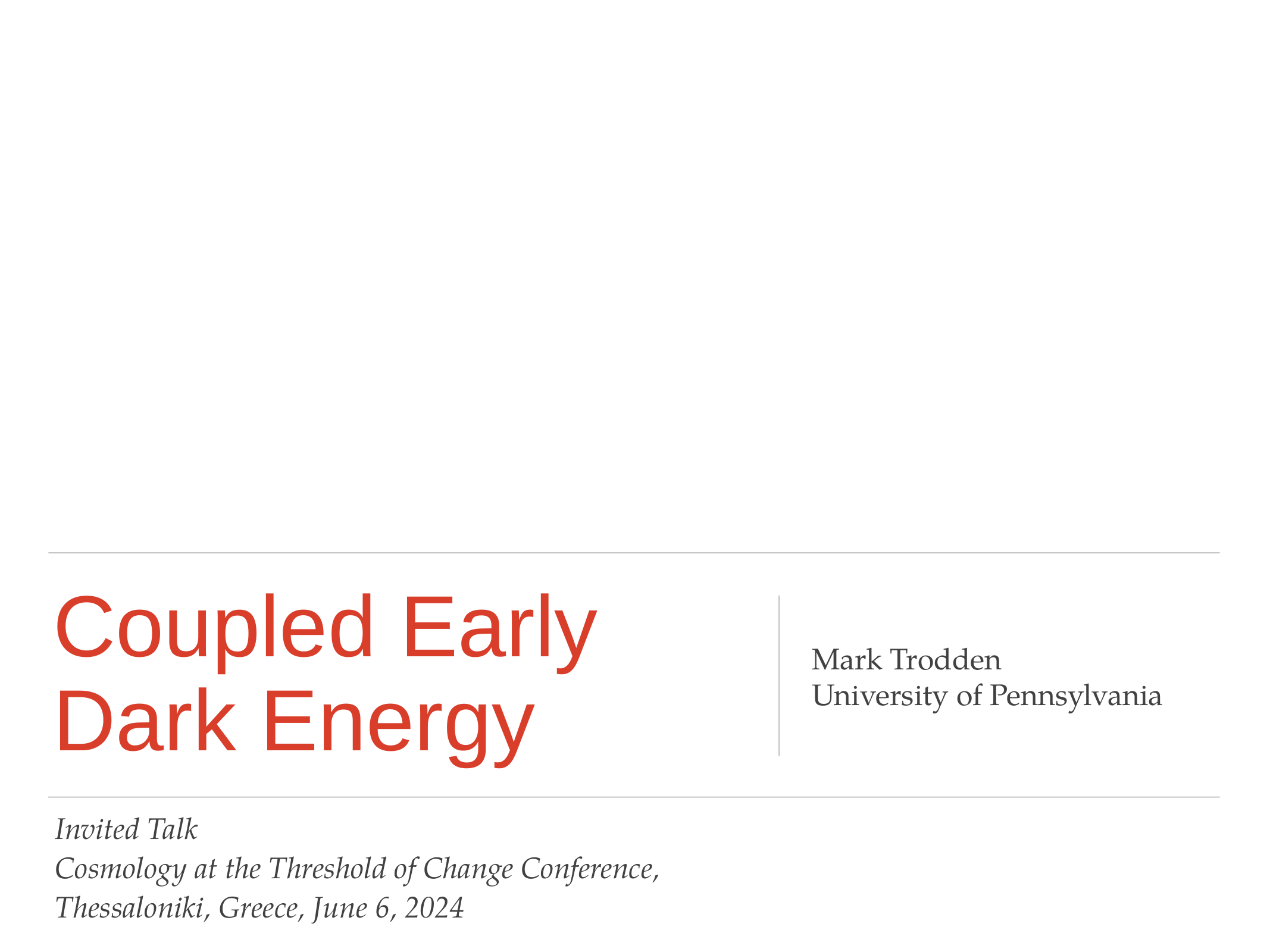

# Coupled Early Dark Energy
Mark Trodden
University of Pennsylvania
Invited Talk
Cosmology at the Threshold of Change Conference,
Thessaloniki, Greece, June 6, 2024